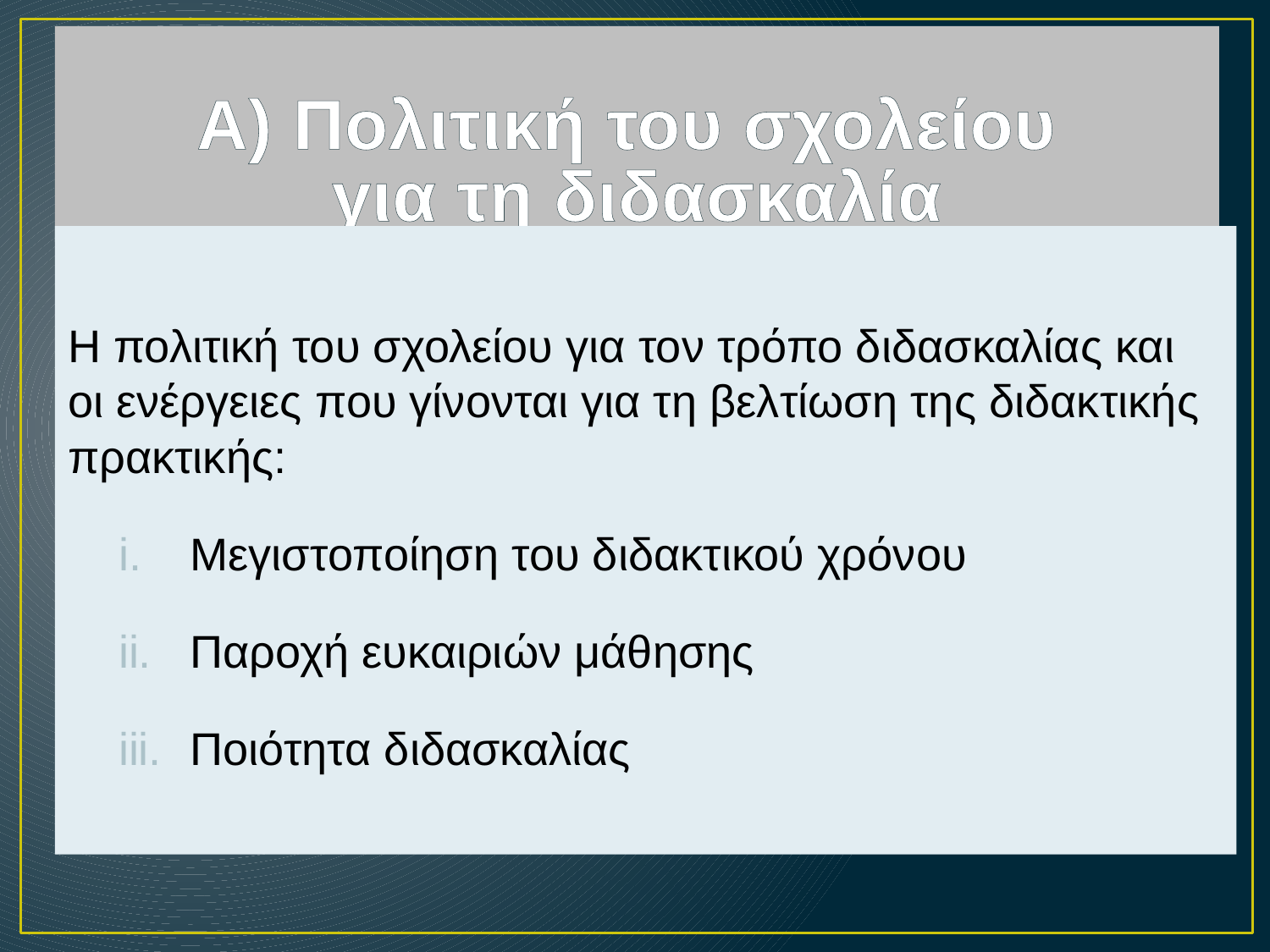

# Α) Πολιτική του σχολείου για τη διδασκαλία

Η πολιτική του σχολείου για τον τρόπο διδασκαλίας και οι ενέργειες που γίνονται για τη βελτίωση της διδακτικής πρακτικής:
Μεγιστοποίηση του διδακτικού χρόνου
Παροχή ευκαιριών μάθησης
Ποιότητα διδασκαλίας